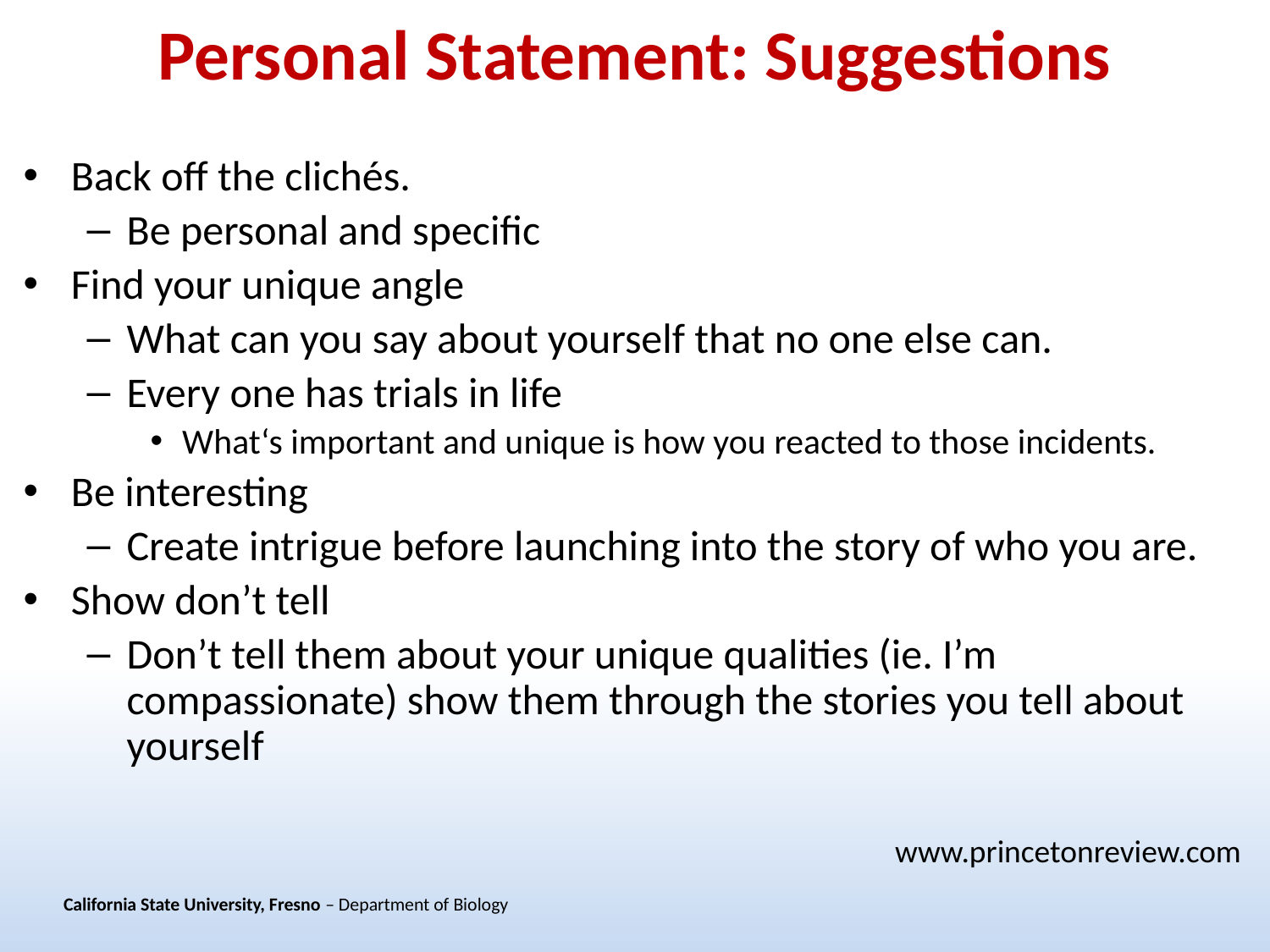

# Personal Statement: Suggestions
Back off the clichés.
Be personal and specific
Find your unique angle
What can you say about yourself that no one else can.
Every one has trials in life
What‘s important and unique is how you reacted to those incidents.
Be interesting
Create intrigue before launching into the story of who you are.
Show don’t tell
Don’t tell them about your unique qualities (ie. I’m compassionate) show them through the stories you tell about yourself

www.princetonreview.com